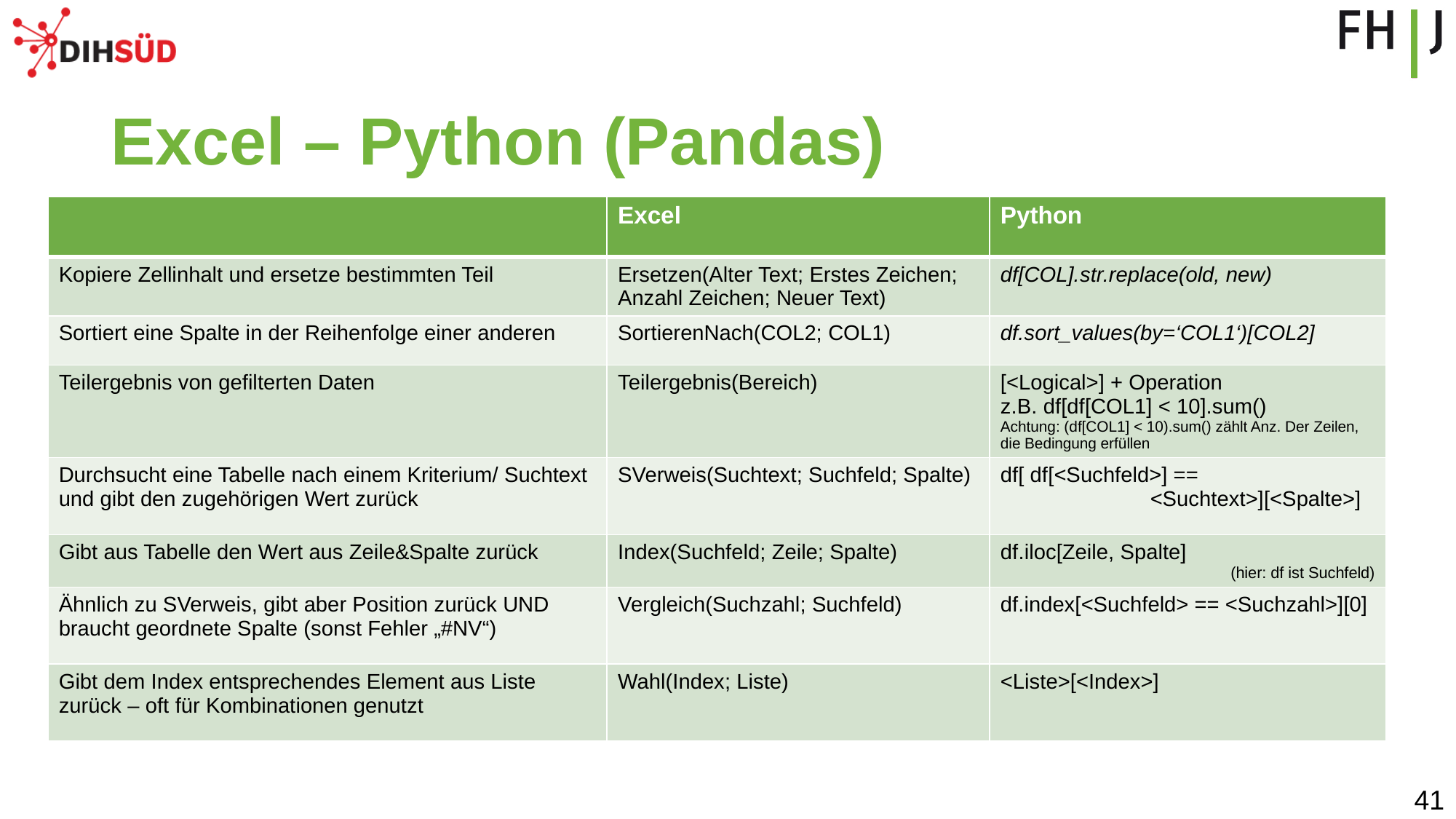

# Excel – Python (Pandas)
|  | Excel | Python |
| --- | --- | --- |
| Kopiere Zellinhalt und ersetze bestimmten Teil | Ersetzen(Alter Text; Erstes Zeichen; Anzahl Zeichen; Neuer Text) | df[COL].str.replace(old, new) |
| Sortiert eine Spalte in der Reihenfolge einer anderen | SortierenNach(COL2; COL1) | df.sort\_values(by=‘COL1‘)[COL2] |
| Teilergebnis von gefilterten Daten | Teilergebnis(Bereich) | [<Logical>] + Operation z.B. df[df[COL1] < 10].sum() Achtung: (df[COL1] < 10).sum() zählt Anz. Der Zeilen, die Bedingung erfüllen |
| Durchsucht eine Tabelle nach einem Kriterium/ Suchtext und gibt den zugehörigen Wert zurück | SVerweis(Suchtext; Suchfeld; Spalte) | df[ df[<Suchfeld>] == <Suchtext>][<Spalte>] |
| Gibt aus Tabelle den Wert aus Zeile&Spalte zurück | Index(Suchfeld; Zeile; Spalte) | df.iloc[Zeile, Spalte] (hier: df ist Suchfeld) |
| Ähnlich zu SVerweis, gibt aber Position zurück UND braucht geordnete Spalte (sonst Fehler „#NV“) | Vergleich(Suchzahl; Suchfeld) | df.index[<Suchfeld> == <Suchzahl>][0] |
| Gibt dem Index entsprechendes Element aus Liste zurück – oft für Kombinationen genutzt | Wahl(Index; Liste) | <Liste>[<Index>] |